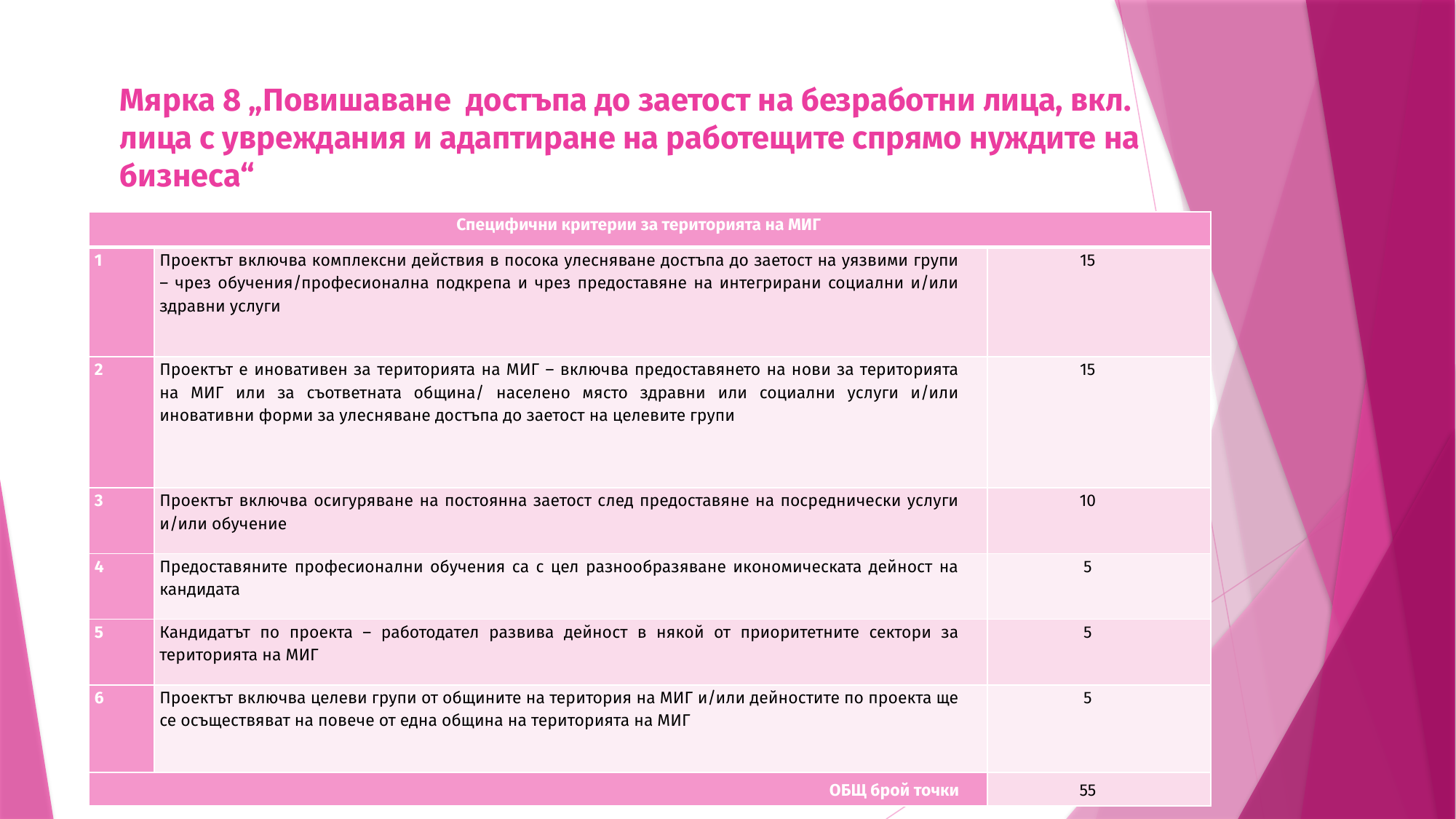

# Мярка 8 „Повишаване  достъпа до заетост на безработни лица, вкл. лица с увреждания и адаптиране на работещите спрямо нуждите на бизнеса“
| Специфични критерии за територията на МИГ |  |  |
| --- | --- | --- |
| 1 | Проектът включва комплексни действия в посока улесняване достъпа до заетост на уязвими групи – чрез обучения/професионална подкрепа и чрез предоставяне на интегрирани социални и/или здравни услуги | 15 |
| 2 | Проектът е иновативен за територията на МИГ – включва предоставянето на нови за територията на МИГ или за съответната община/ населено място здравни или социални услуги и/или иновативни форми за улесняване достъпа до заетост на целевите групи | 15 |
| 3 | Проектът включва осигуряване на постоянна заетост след предоставяне на посреднически услуги и/или обучение | 10 |
| 4 | Предоставяните професионални обучения са с цел разнообразяване икономическата дейност на кандидата | 5 |
| 5 | Кандидатът по проекта – работодател развива дейност в някой от приоритетните сектори за територията на МИГ | 5 |
| 6 | Проектът включва целеви групи от общините на територия на МИГ и/или дейностите по проекта ще се осъществяват на повече от една община на територията на МИГ | 5 |
| ОБЩ брой точки |  | 55 |